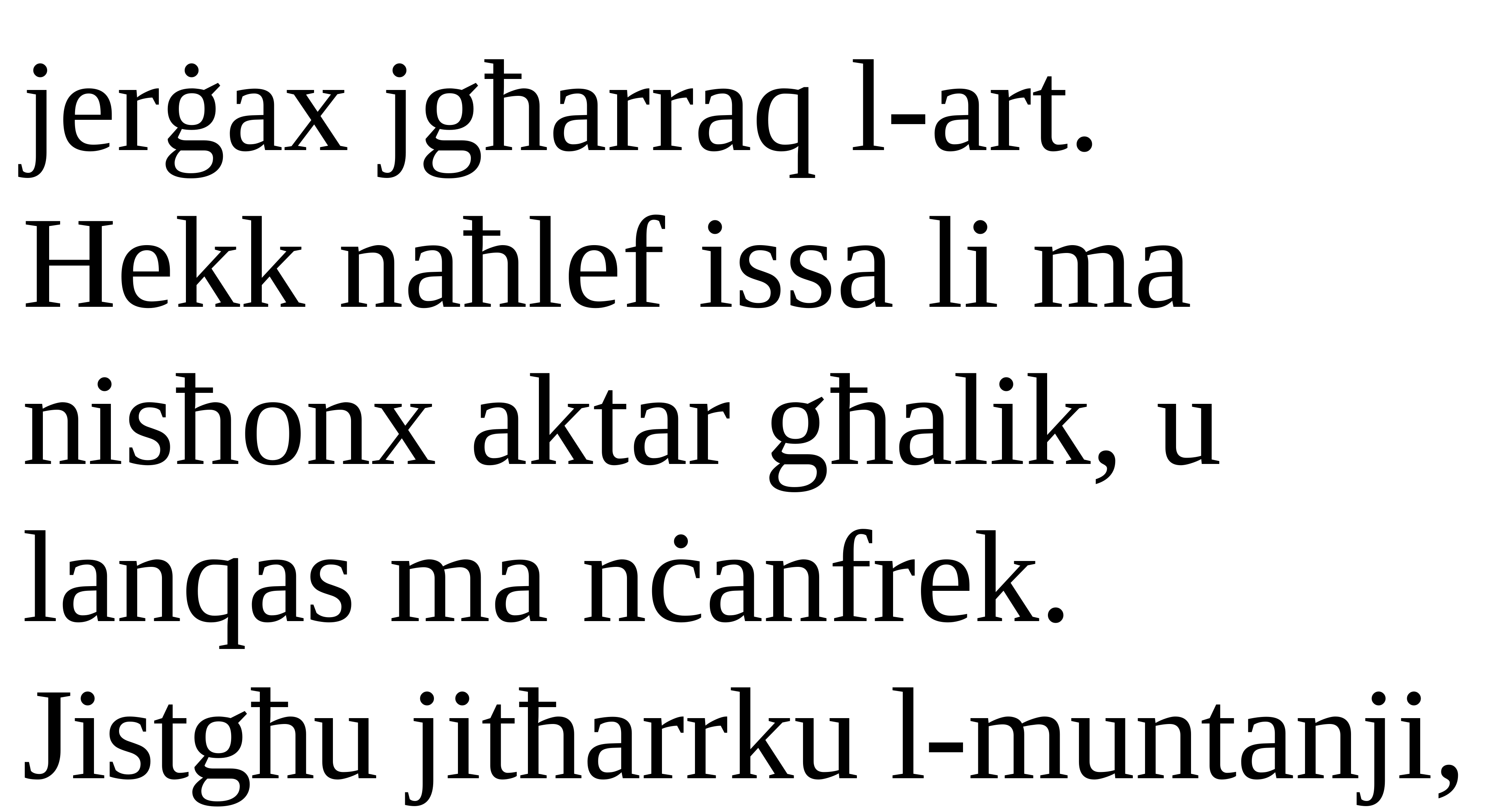

jerġax jgħarraq l-art.
Hekk naħlef issa li ma nisħonx aktar għalik, u lanqas ma nċanfrek.
Jistgħu jitħarrku l-muntanji,